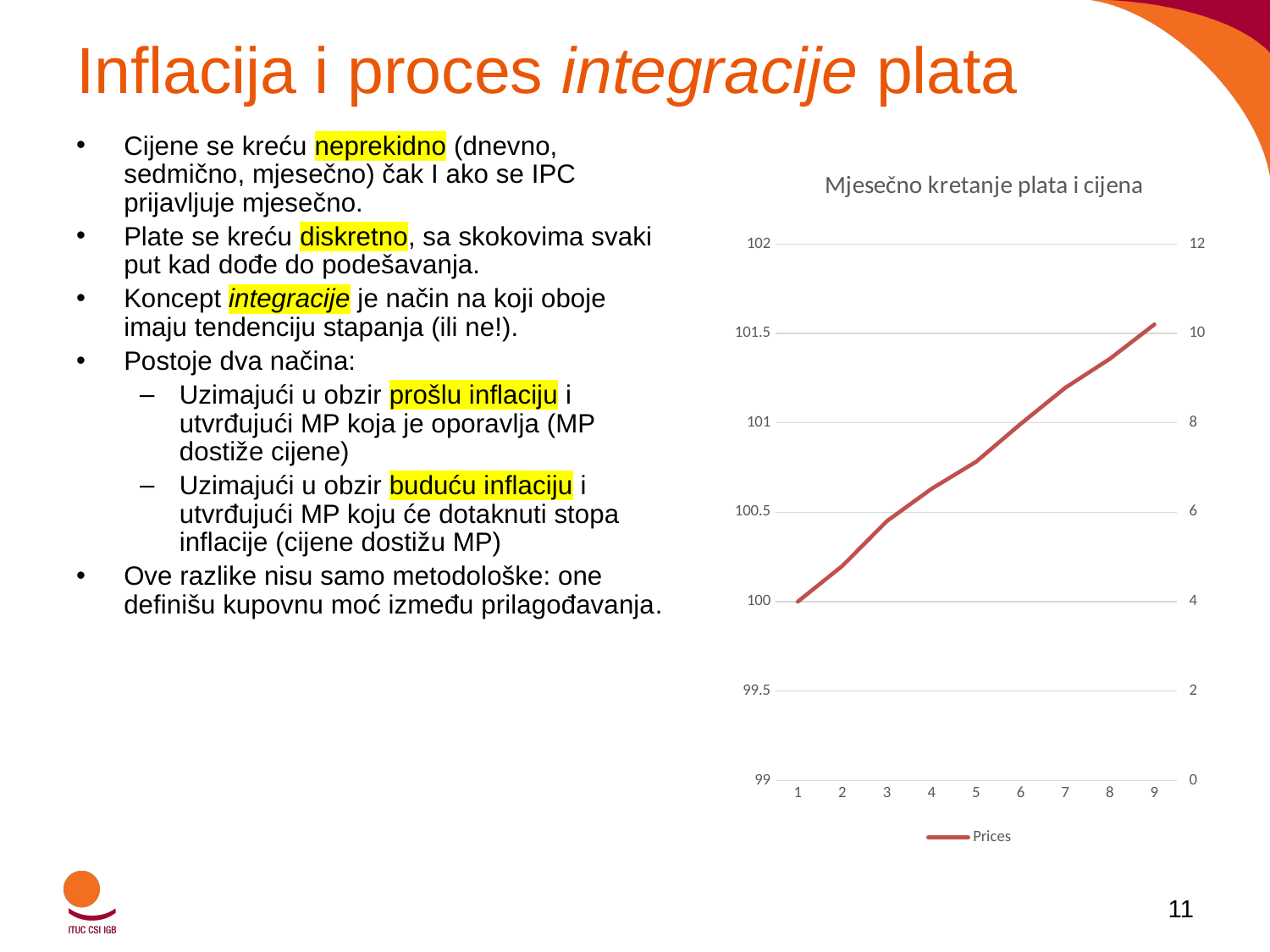

# Inflacija i proces integracije plata
Cijene se kreću neprekidno (dnevno, sedmično, mjesečno) čak I ako se IPC prijavljuje mjesečno.
Plate se kreću diskretno, sa skokovima svaki put kad dođe do podešavanja.
Koncept integracije je način na koji oboje imaju tendenciju stapanja (ili ne!).
Postoje dva načina:
Uzimajući u obzir prošlu inflaciju i utvrđujući MP koja je oporavlja (MP dostiže cijene)
Uzimajući u obzir buduću inflaciju i utvrđujući MP koju će dotaknuti stopa inflacije (cijene dostižu MP)
Ove razlike nisu samo metodološke: one definišu kupovnu moć između prilagođavanja.

### Chart: Mjesečno kretanje plata i cijena

| Category |  |  |
|---|---|---|
11